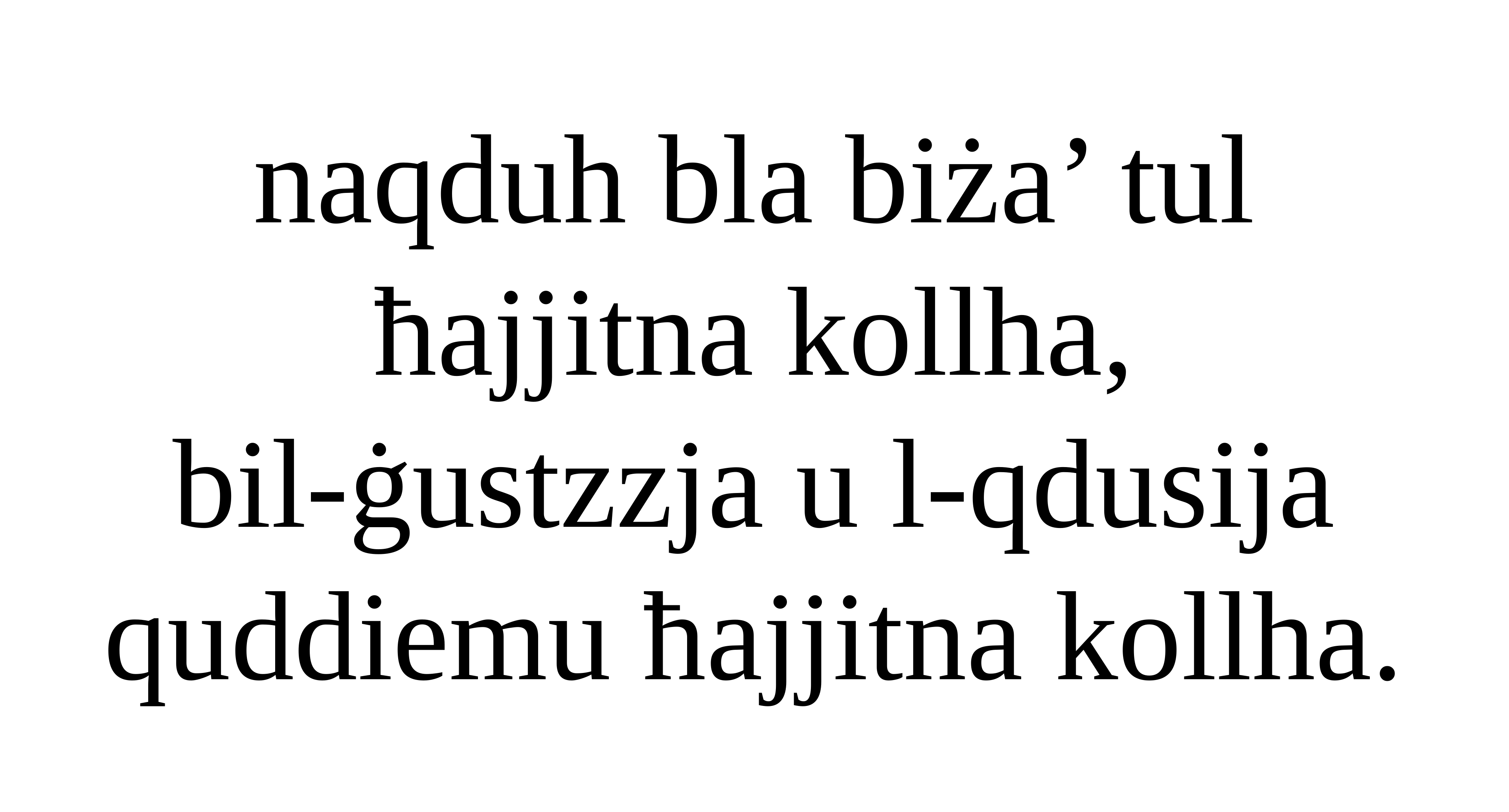

naqduh bla biża’ tul ħajjitna kollha,
bil-ġustzzja u l-qdusija quddiemu ħajjitna kollha.